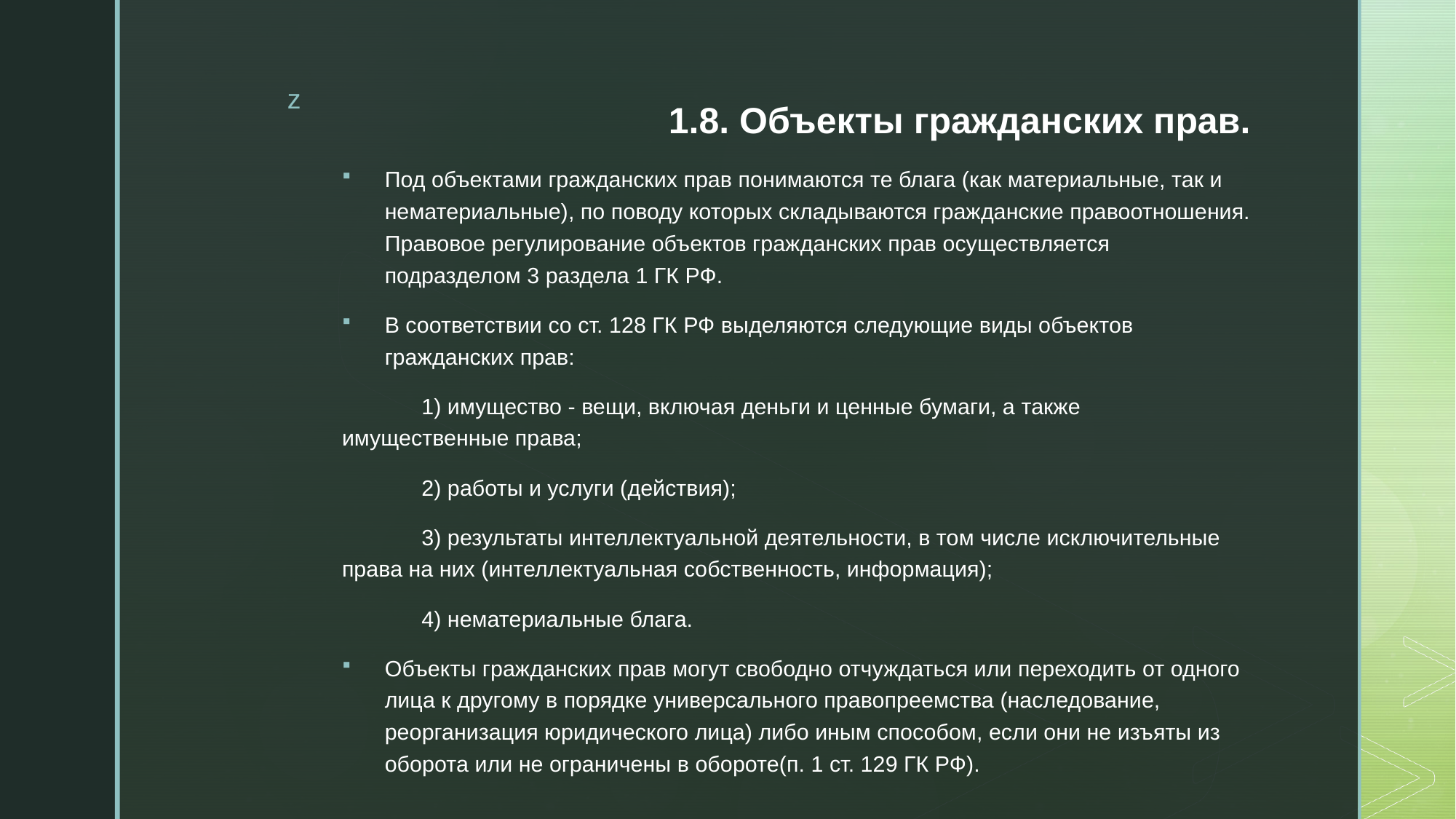

# 1.8. Объекты гражданских прав.
Под объектами гражданских прав понимаются те блага (как материальные, так и нематериальные), по поводу которых складываются гражданские правоотношения. Правовое регулирование объектов гражданских прав осуществляется подразделом 3 раздела 1 ГК РФ.
В соответствии со ст. 128 ГК РФ выделяются следующие виды объектов гражданских прав:
	1) имущество - вещи, включая деньги и ценные бумаги, а также имущественные права;
	2) работы и услуги (действия);
	3) результаты интеллектуальной деятельности, в том числе исключительные права на них (интеллектуальная собственность, информация);
	4) нематериальные блага.
Объекты гражданских прав могут свободно отчуждаться или переходить от одного лица к другому в порядке универсального правопреемства (наследование, реорганизация юридического лица) либо иным способом, если они не изъяты из оборота или не ограничены в обороте(п. 1 ст. 129 ГК РФ).